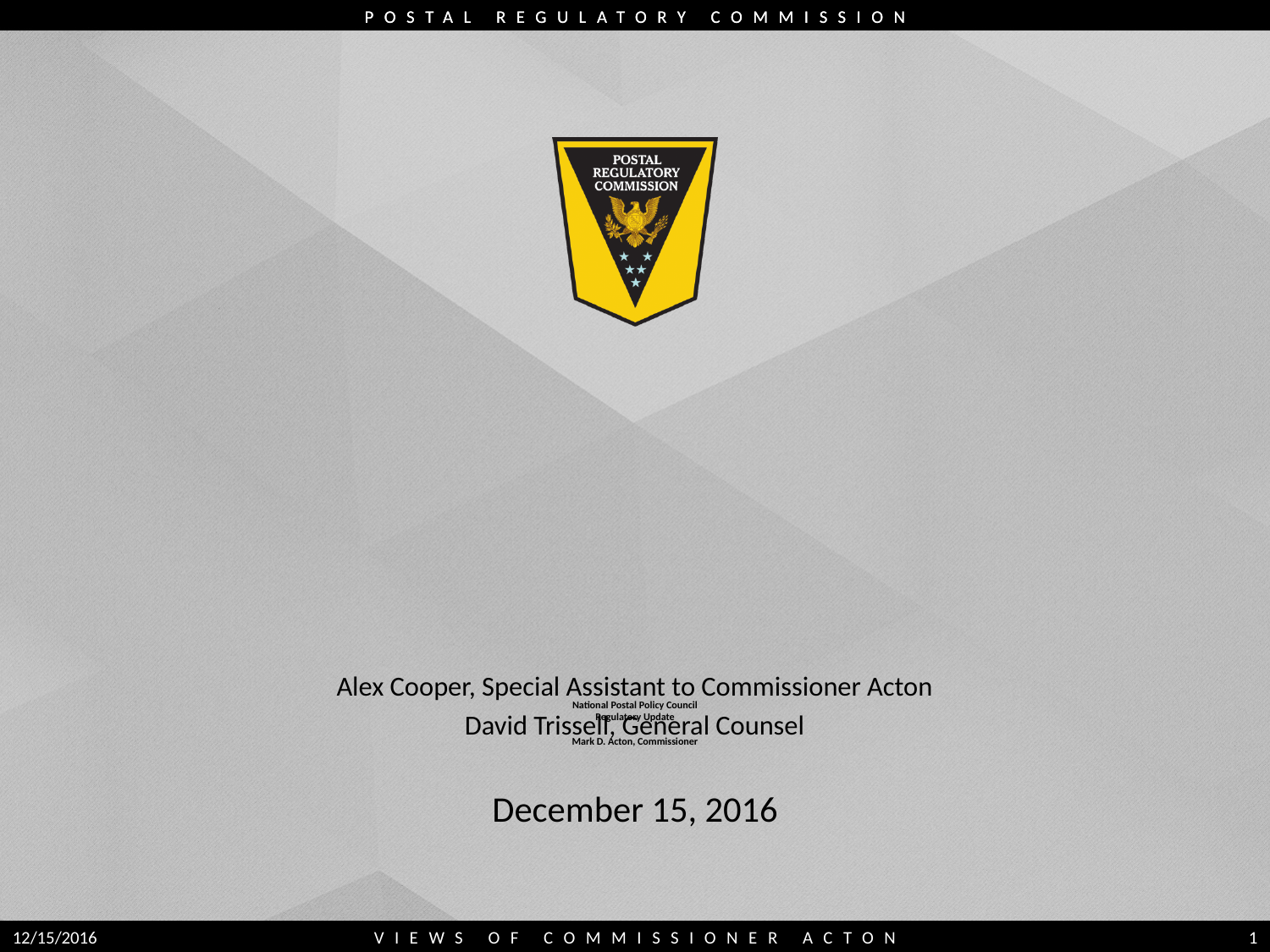

# National Postal Policy Council Regulatory Update Mark D. Acton, Commissioner

Alex Cooper, Special Assistant to Commissioner Acton
David Trissell, General Counsel

December 15, 2016
12/15/2016
VIEWS OF COMMISSIONER ACTON
1